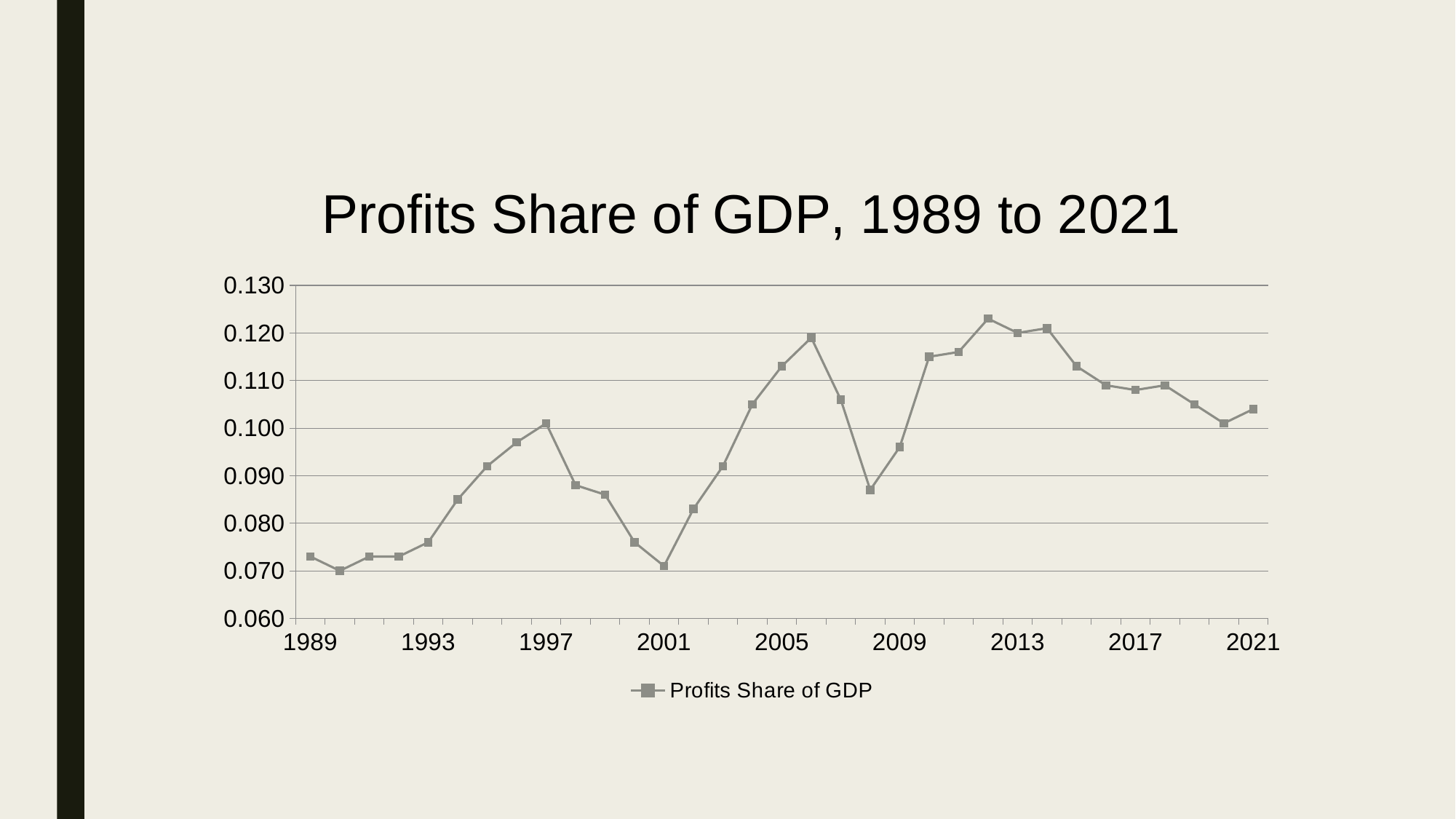

### Chart: Profits Share of GDP, 1989 to 2021

| Category | Profits Share of GDP |
|---|---|
| 1989 | 0.073 |
|  | 0.07 |
|  | 0.073 |
|  | 0.073 |
| 1993 | 0.076 |
|  | 0.085 |
|  | 0.092 |
|  | 0.097 |
| 1997 | 0.101 |
|  | 0.088 |
|  | 0.086 |
|  | 0.076 |
| 2001 | 0.071 |
|  | 0.083 |
|  | 0.092 |
|  | 0.105 |
| 2005 | 0.113 |
|  | 0.119 |
|  | 0.106 |
|  | 0.087 |
| 2009 | 0.096 |
|  | 0.115 |
|  | 0.116 |
|  | 0.123 |
| 2013 | 0.12 |
|  | 0.121 |
|  | 0.113 |
|  | 0.109 |
| 2017 | 0.108 |
|  | 0.109 |
|  | 0.105 |
|  | 0.101 |
| 2021 | 0.104 |